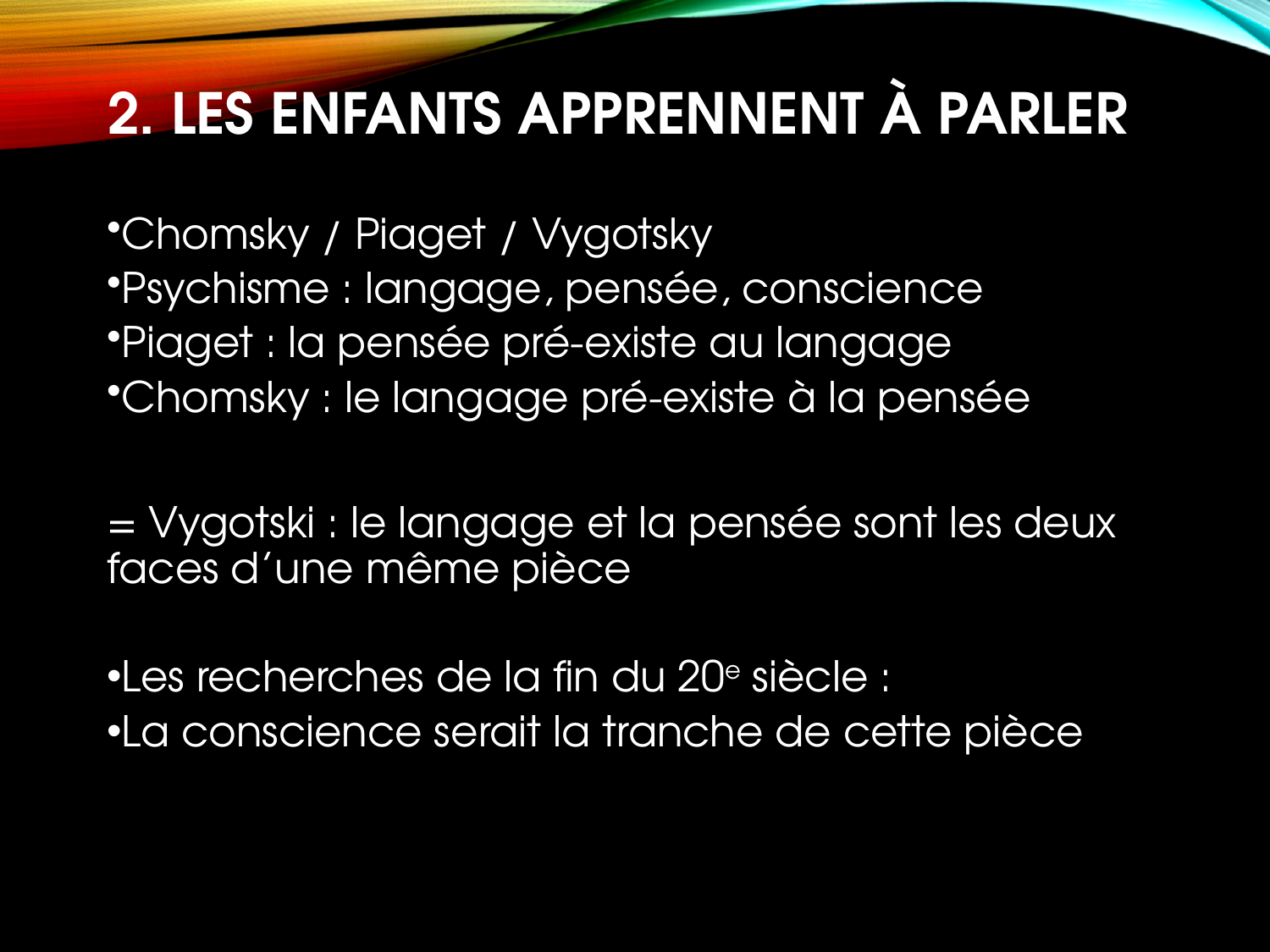

# 2. Les enfants apprennent à parler
Chomsky / Piaget / Vygotsky
Psychisme : langage, pensée, conscience
Piaget : la pensée pré-existe au langage
Chomsky : le langage pré-existe à la pensée

= Vygotski : le langage et la pensée sont les deux faces d’une même pièce

Les recherches de la fin du 20e siècle :
La conscience serait la tranche de cette pièce